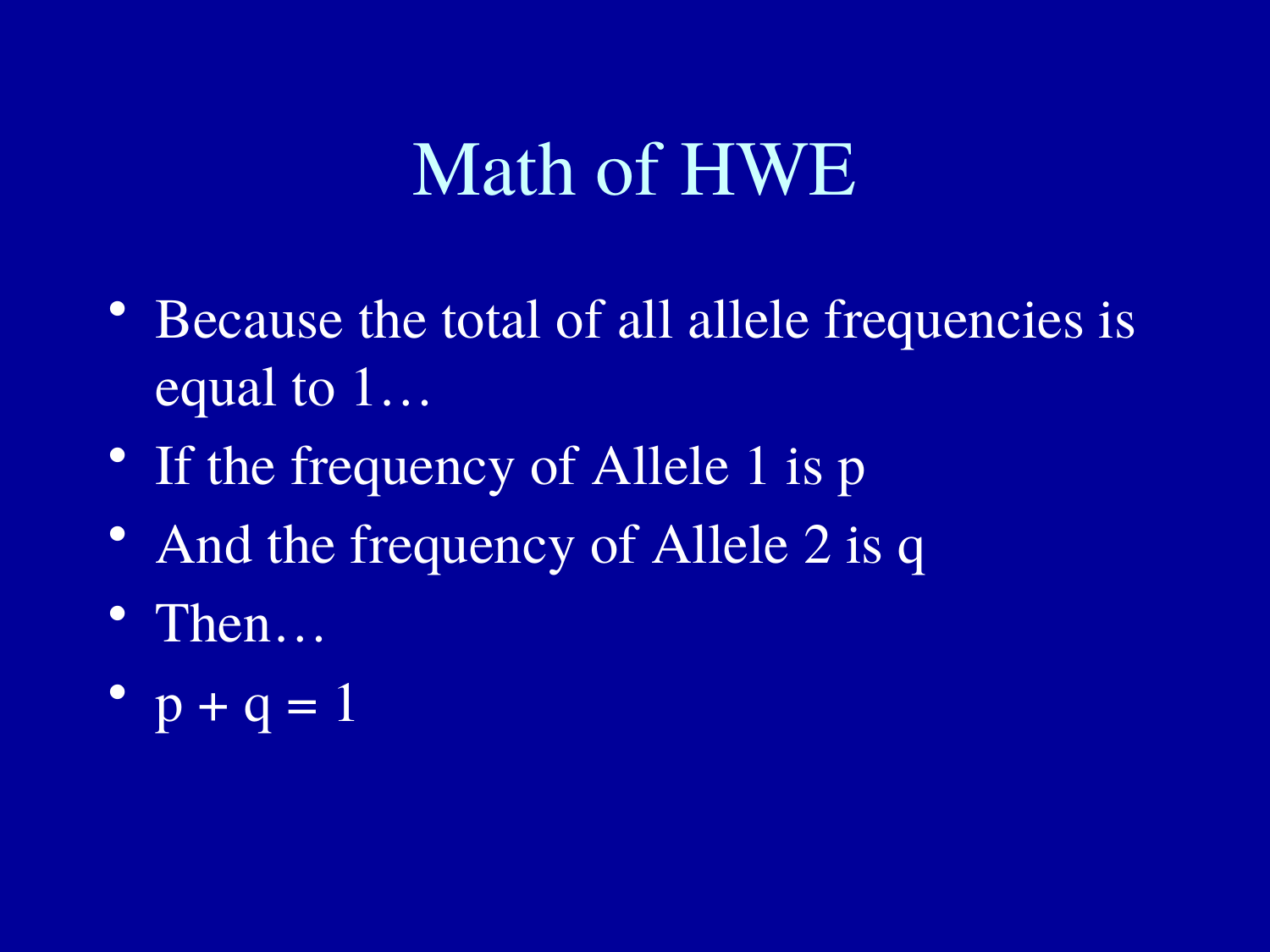

# Math of HWE
Because the total of all allele frequencies is equal to 1…
If the frequency of Allele 1 is p
And the frequency of Allele 2 is q
Then…
p + q = 1